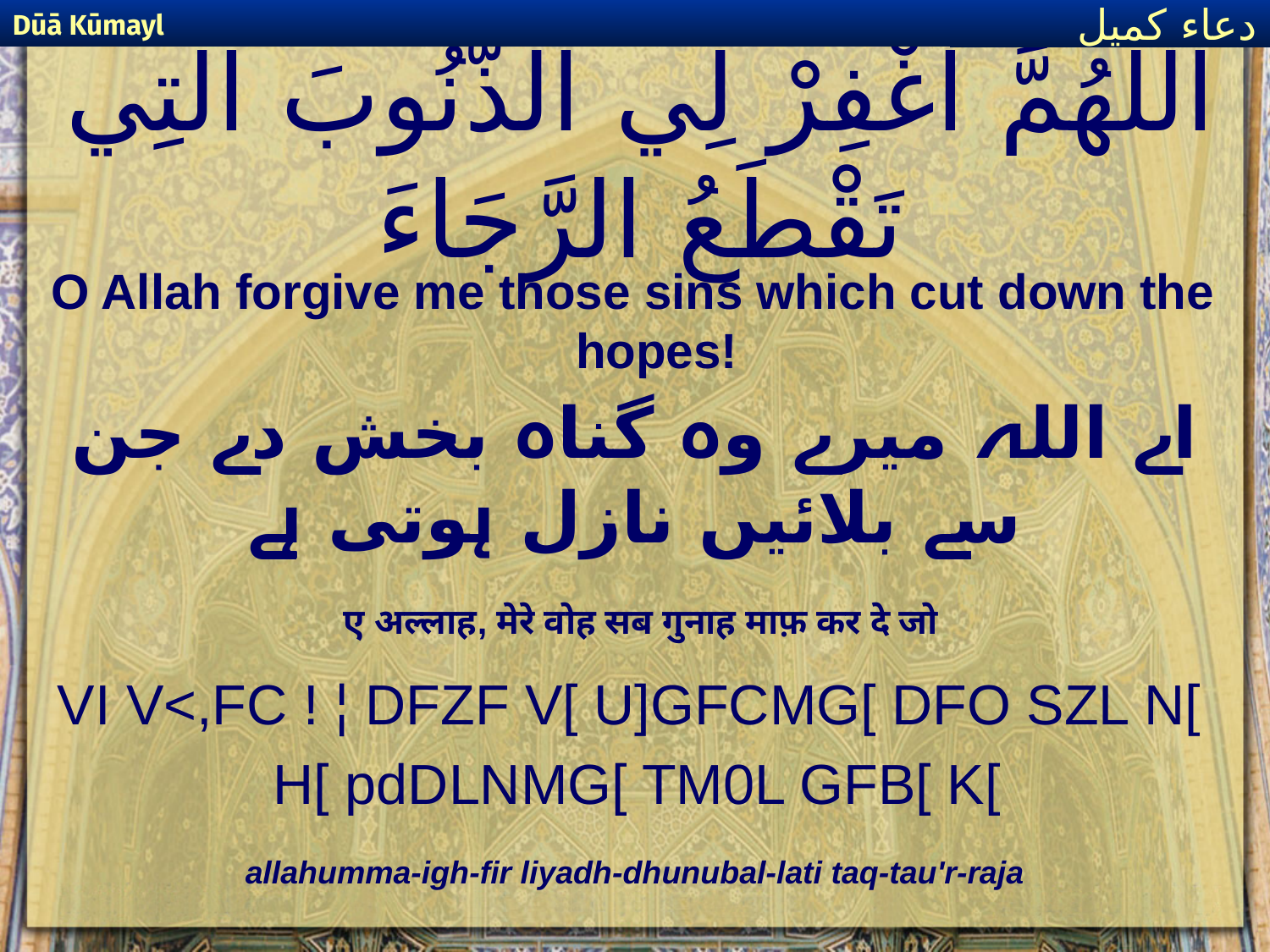

Dūā Kūmayl
دعاء كميل
# اللَّهُمَّ اغْفِرْ لِي الذُّنُوبَ الَّتِي تَقْطَعُ الرَّجَاءَ
O Allah forgive me those sins which cut down the hopes!
اے اللہ میرے وہ گناہ بخش دے جن سے بلائیں نازل ہوتی ہے
ए अल्लाह, मेरे वोह सब गुनाह माफ़ कर दे जो
VI V<,FC ! ¦ DFZF V[ U]GFCMG[ DFO SZL N[
H[ pdDLNMG[ TM0L GFB[ K[
allahumma-igh-fir liyadh-dhunubal-lati taq-tau'r-raja